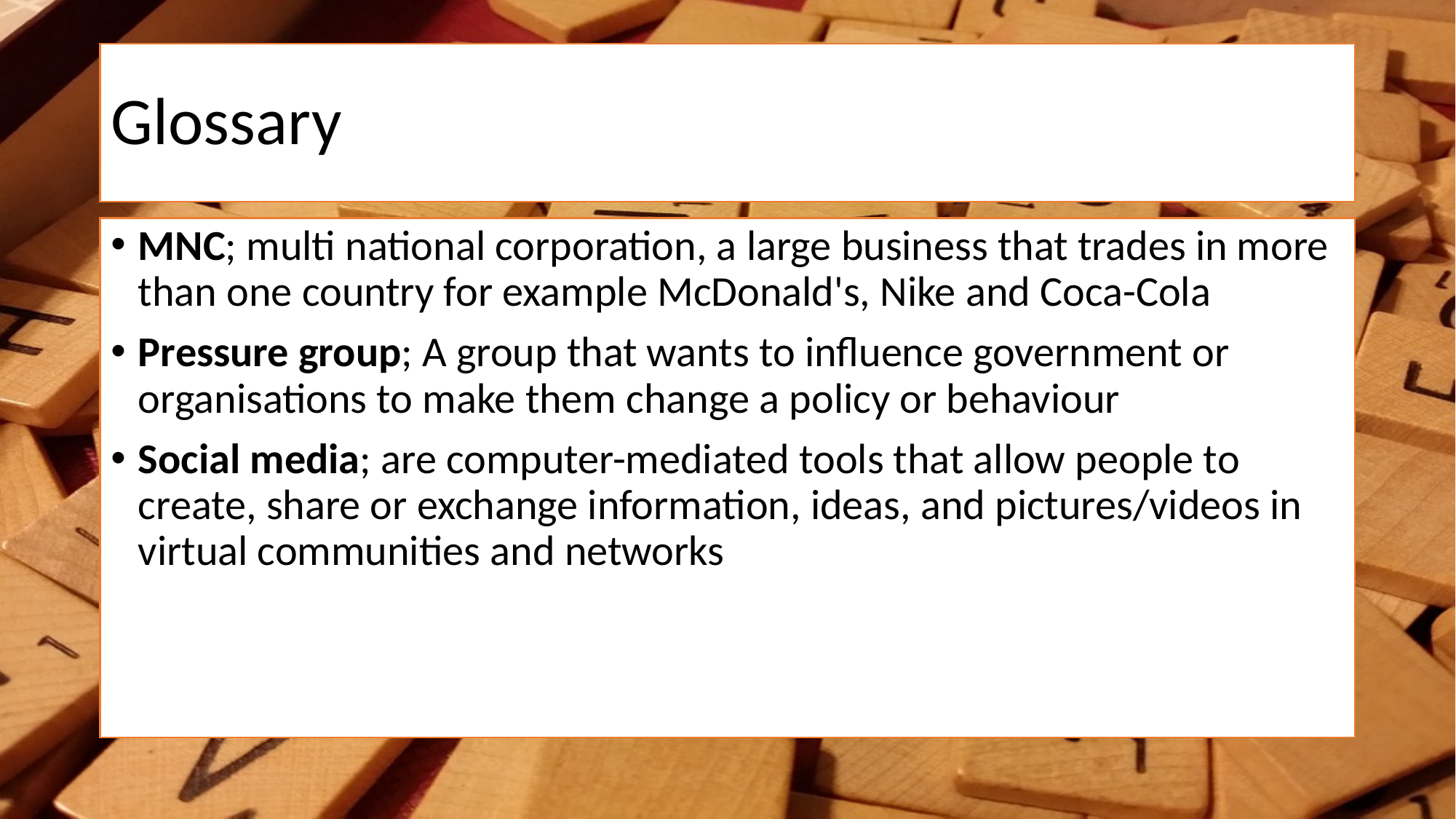

# Glossary
MNC; multi national corporation, a large business that trades in more than one country for example McDonald's, Nike and Coca-Cola
Pressure group; A group that wants to influence government or organisations to make them change a policy or behaviour
Social media; are computer-mediated tools that allow people to create, share or exchange information, ideas, and pictures/videos in virtual communities and networks